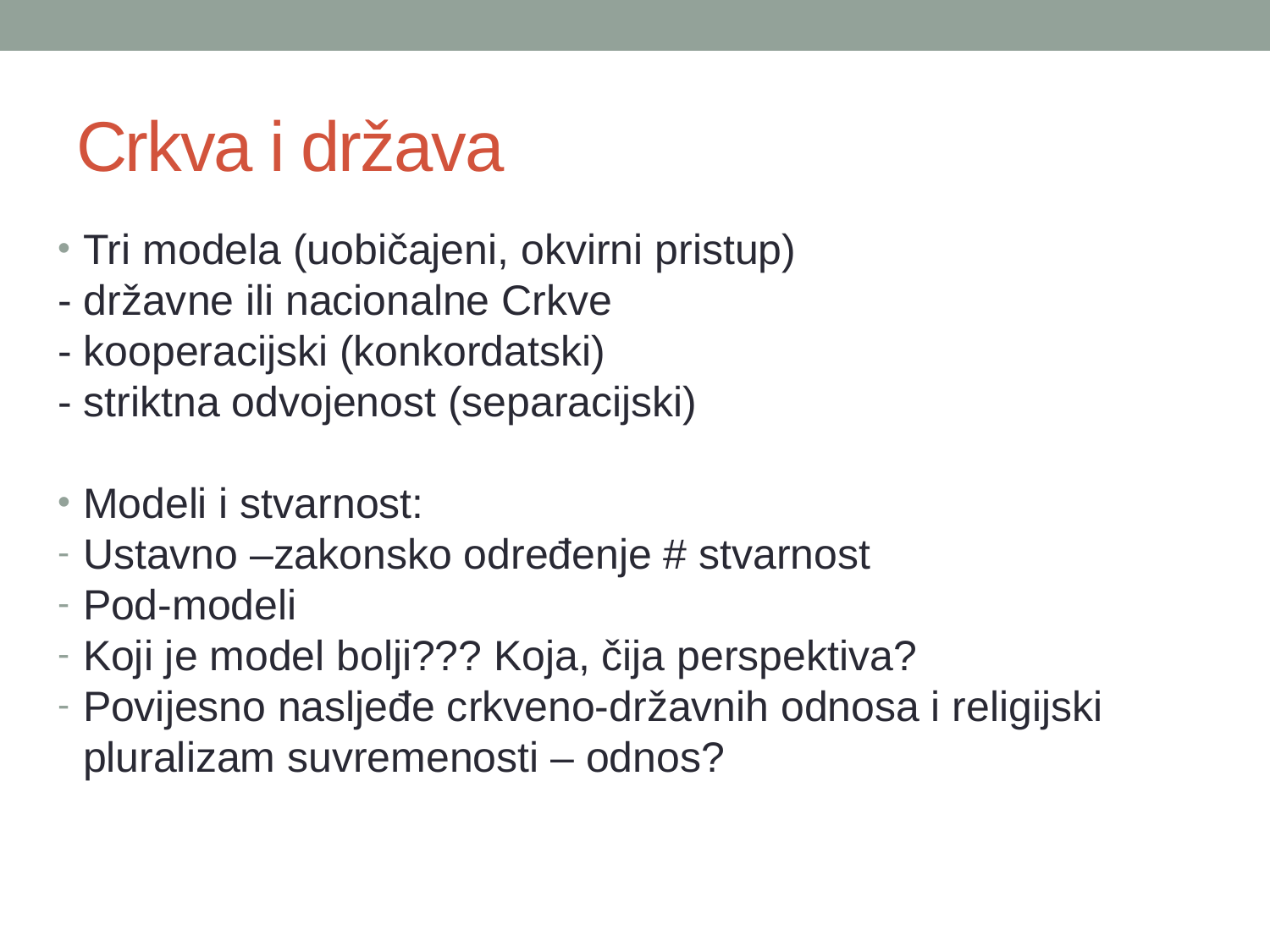

# Crkva i država
Tri modela (uobičajeni, okvirni pristup)
- državne ili nacionalne Crkve
- kooperacijski (konkordatski)
- striktna odvojenost (separacijski)

Modeli i stvarnost:
Ustavno –zakonsko određenje # stvarnost
Pod-modeli
Koji je model bolji??? Koja, čija perspektiva?
Povijesno nasljeđe crkveno-državnih odnosa i religijski pluralizam suvremenosti – odnos?